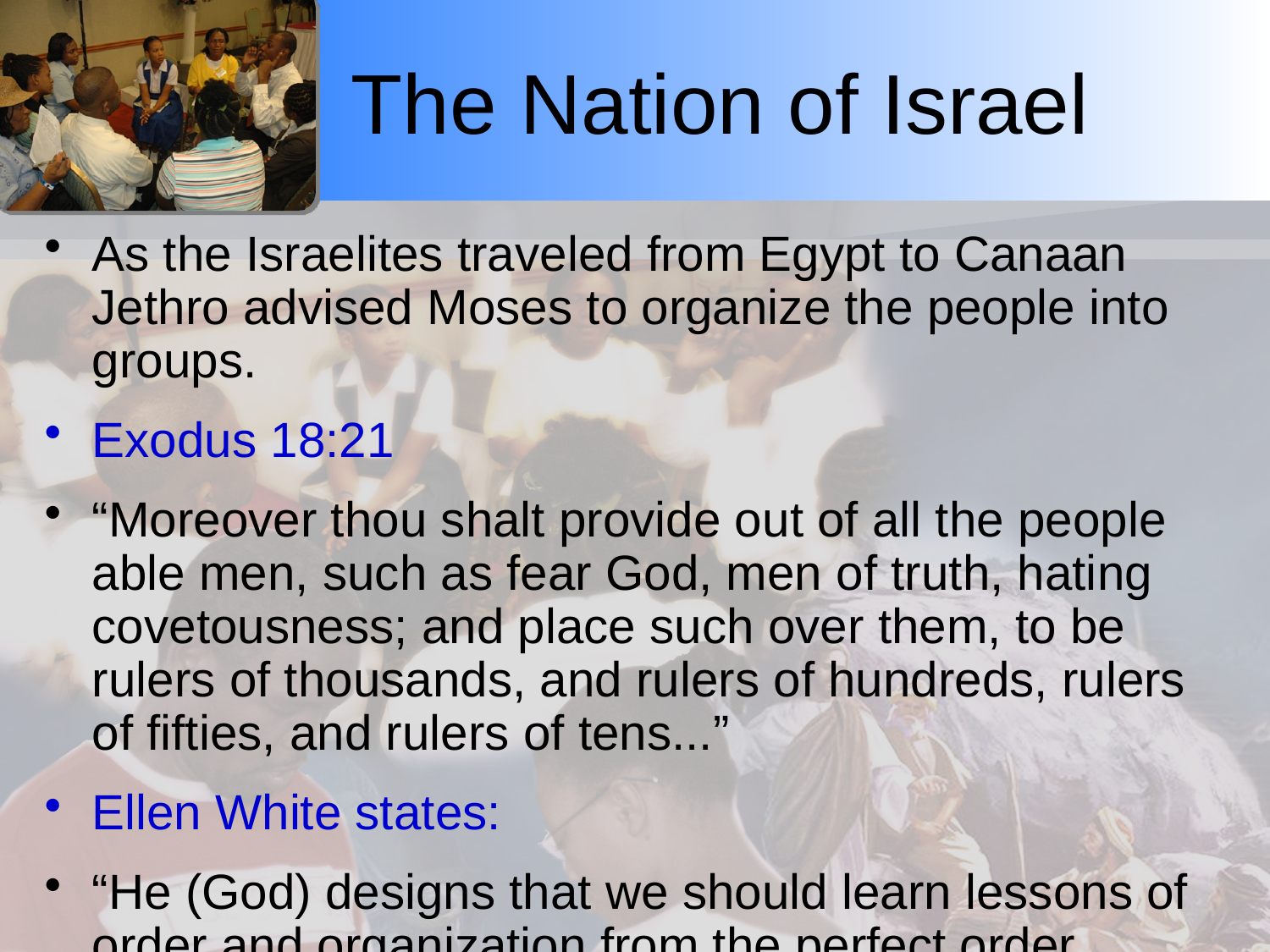

# The Nation of Israel
As the Israelites traveled from Egypt to Canaan Jethro advised Moses to organize the people into groups.
Exodus 18:21
“Moreover thou shalt provide out of all the people able men, such as fear God, men of truth, hating covetousness; and place such over them, to be rulers of thousands, and rulers of hundreds, rulers of fifties, and rulers of tens...”
Ellen White states:
“He (God) designs that we should learn lessons of order and organization from the perfect order instituted in the days of Moses.” Christian Service, p. 73